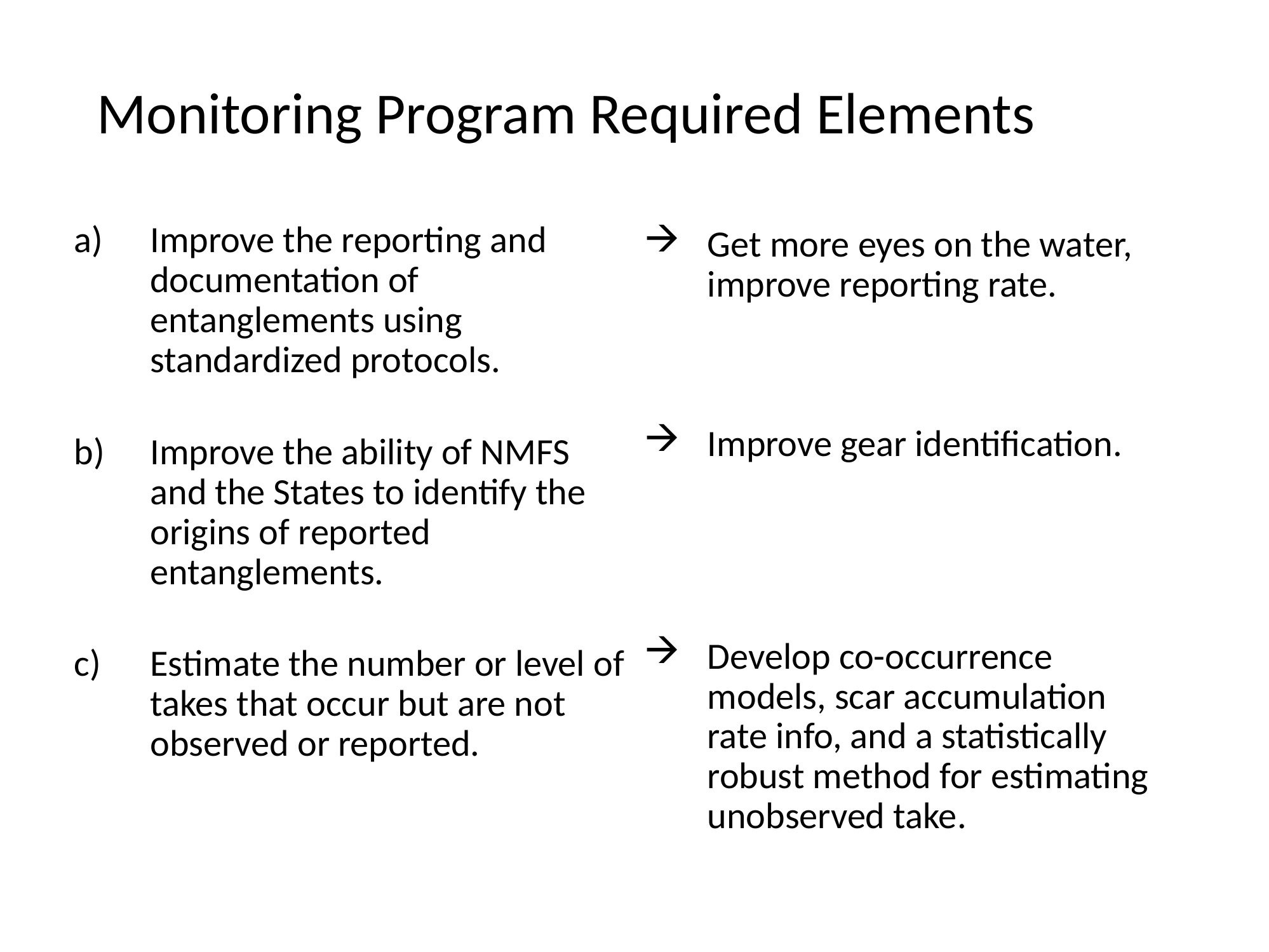

# Monitoring Program Required Elements
Improve the reporting and documentation of entanglements using standardized protocols.

Improve the ability of NMFS and the States to identify the origins of reported entanglements.

Estimate the number or level of takes that occur but are not observed or reported.

Get more eyes on the water, improve reporting rate.

Improve gear identification.

Develop co-occurrence models, scar accumulation rate info, and a statistically robust method for estimating unobserved take.